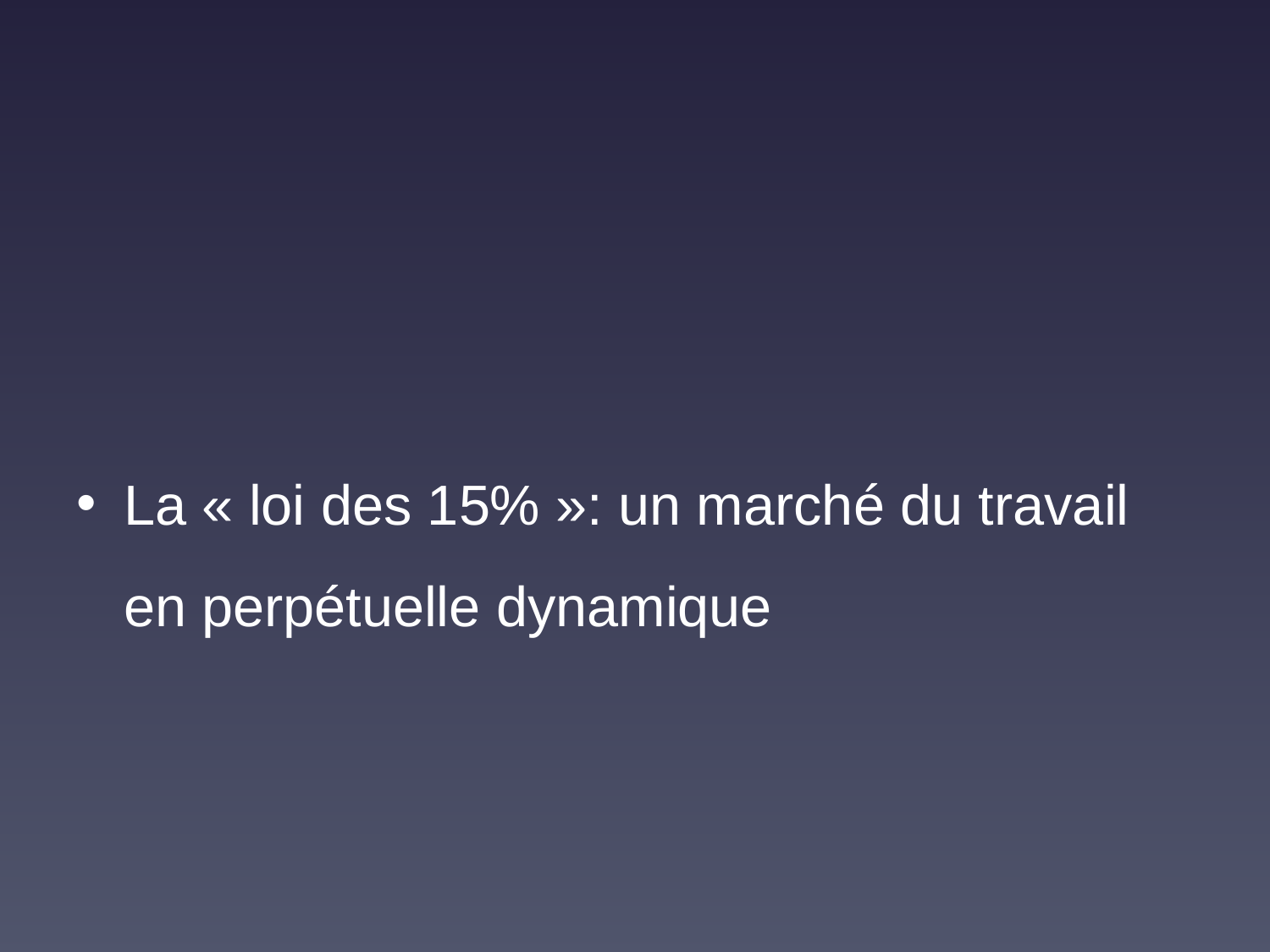

#
La « loi des 15% »: un marché du travail en perpétuelle dynamique